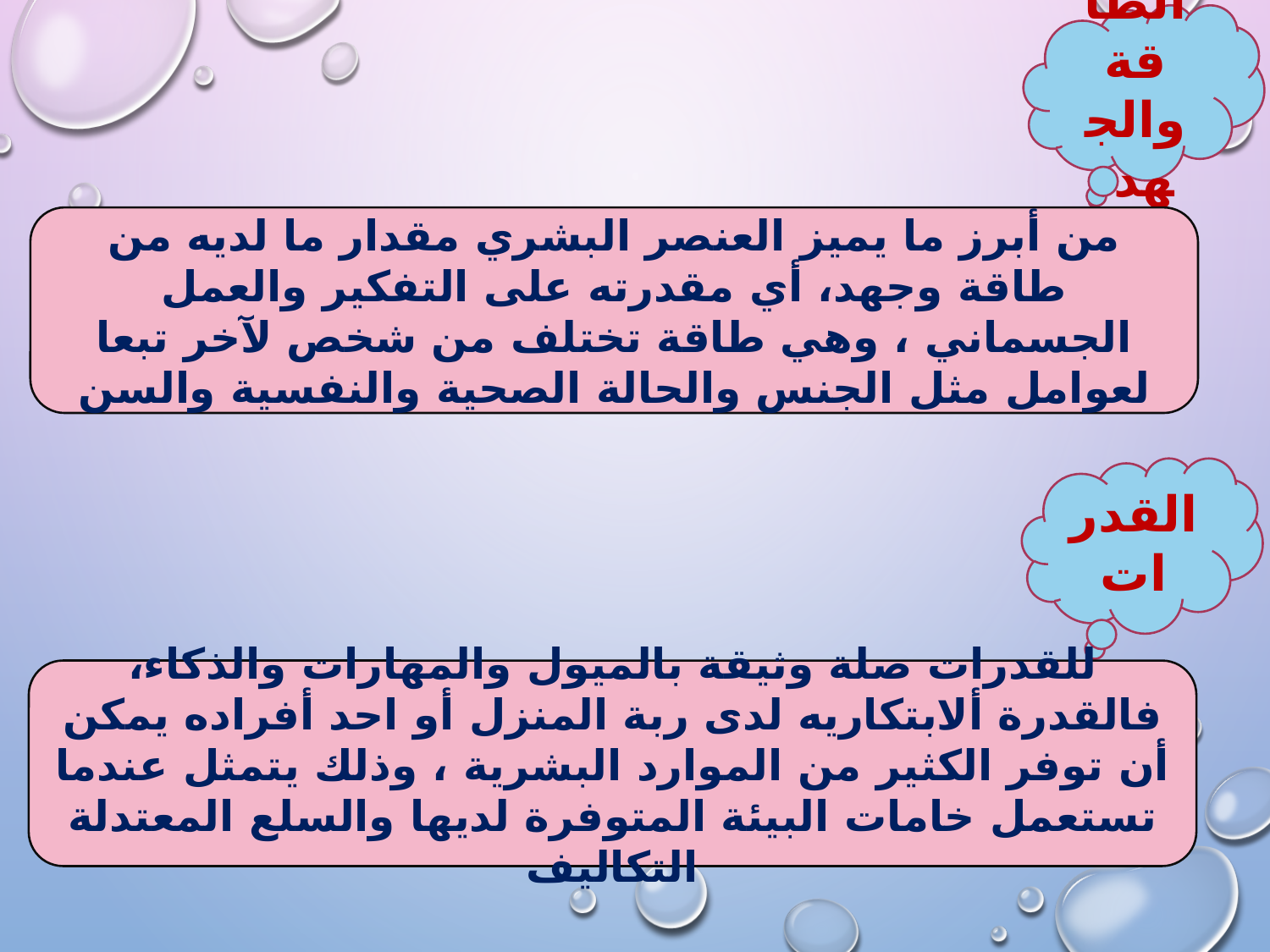

الطاقة والجهد
من أبرز ما يميز العنصر البشري مقدار ما لديه من طاقة وجهد، أي مقدرته على التفكير والعمل الجسماني ، وهي طاقة تختلف من شخص لآخر تبعا لعوامل مثل الجنس والحالة الصحية والنفسية والسن
القدرات
للقدرات صلة وثيقة بالميول والمهارات والذكاء، فالقدرة ألابتكاريه لدى ربة المنزل أو احد أفراده يمكن أن توفر الكثير من الموارد البشرية ، وذلك يتمثل عندما تستعمل خامات البيئة المتوفرة لديها والسلع المعتدلة التكاليف